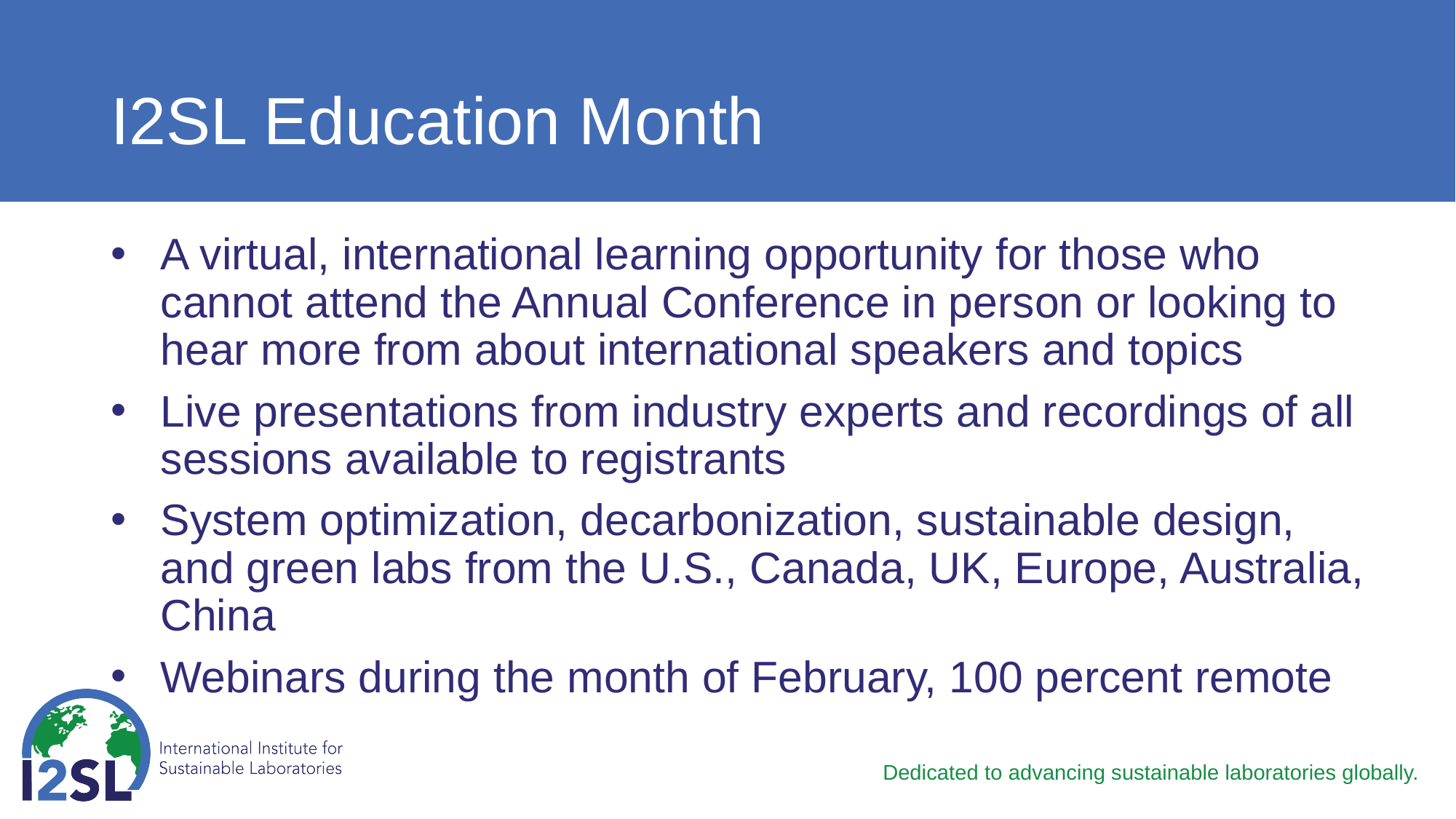

# I2SL Education Month
A virtual, international learning opportunity for those who cannot attend the Annual Conference in person or looking to hear more from about international speakers and topics
Live presentations from industry experts and recordings of all sessions available to registrants
System optimization, decarbonization, sustainable design, and green labs from the U.S., Canada, UK, Europe, Australia, China
Webinars during the month of February, 100 percent remote